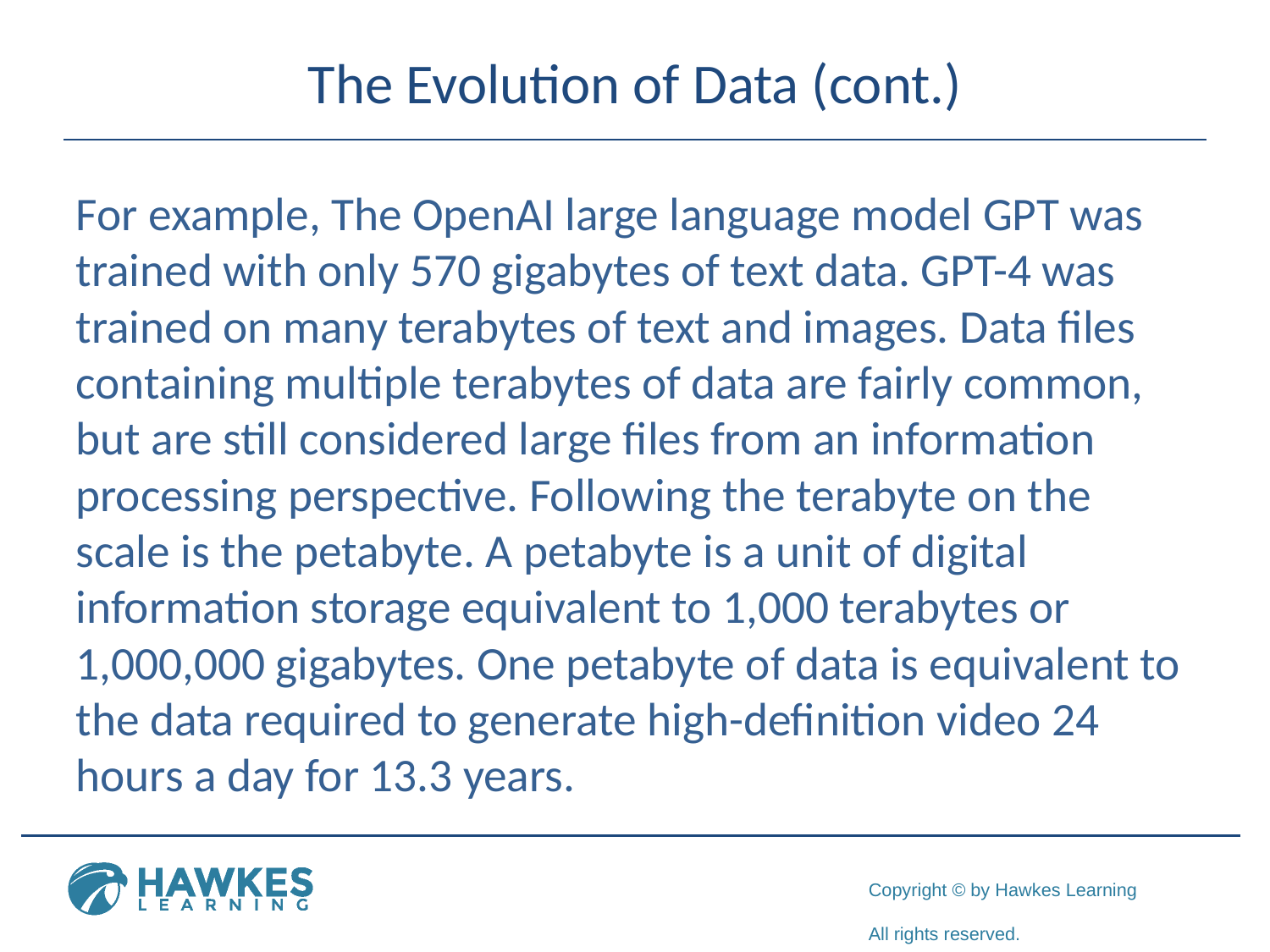

# The Evolution of Data (cont.)
For example, The OpenAI large language model GPT was trained with only 570 gigabytes of text data. GPT-4 was trained on many terabytes of text and images. Data files containing multiple terabytes of data are fairly common, but are still considered large files from an information processing perspective. Following the terabyte on the scale is the petabyte. A petabyte is a unit of digital information storage equivalent to 1,000 terabytes or 1,000,000 gigabytes. One petabyte of data is equivalent to the data required to generate high-definition video 24 hours a day for 13.3 years.